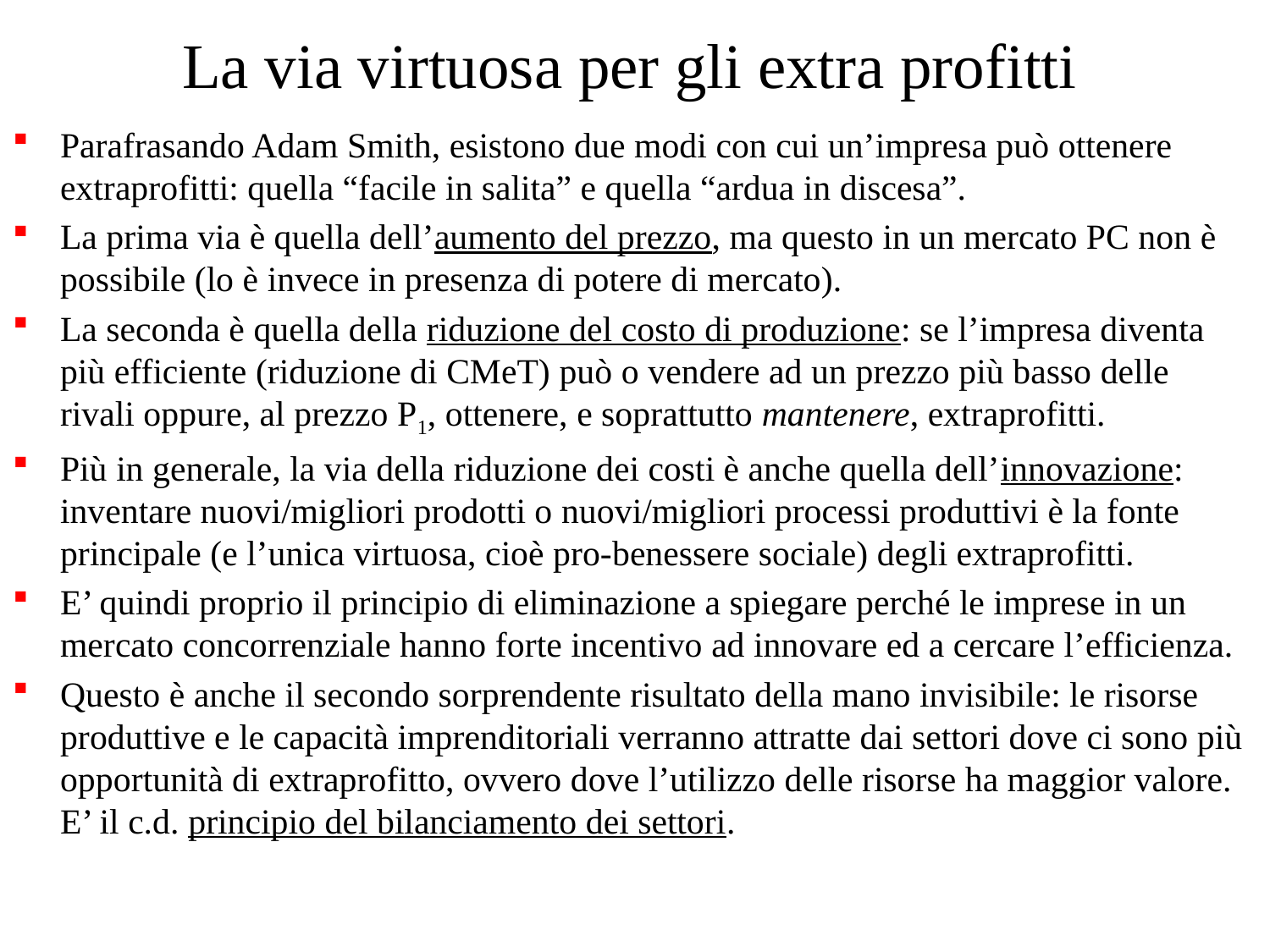

# La via virtuosa per gli extra profitti
Parafrasando Adam Smith, esistono due modi con cui un’impresa può ottenere extraprofitti: quella “facile in salita” e quella “ardua in discesa”.
La prima via è quella dell’aumento del prezzo, ma questo in un mercato PC non è possibile (lo è invece in presenza di potere di mercato).
La seconda è quella della riduzione del costo di produzione: se l’impresa diventa più efficiente (riduzione di CMeT) può o vendere ad un prezzo più basso delle rivali oppure, al prezzo P1, ottenere, e soprattutto mantenere, extraprofitti.
Più in generale, la via della riduzione dei costi è anche quella dell’innovazione: inventare nuovi/migliori prodotti o nuovi/migliori processi produttivi è la fonte principale (e l’unica virtuosa, cioè pro-benessere sociale) degli extraprofitti.
E’ quindi proprio il principio di eliminazione a spiegare perché le imprese in un mercato concorrenziale hanno forte incentivo ad innovare ed a cercare l’efficienza.
Questo è anche il secondo sorprendente risultato della mano invisibile: le risorse produttive e le capacità imprenditoriali verranno attratte dai settori dove ci sono più opportunità di extraprofitto, ovvero dove l’utilizzo delle risorse ha maggior valore. E’ il c.d. principio del bilanciamento dei settori.